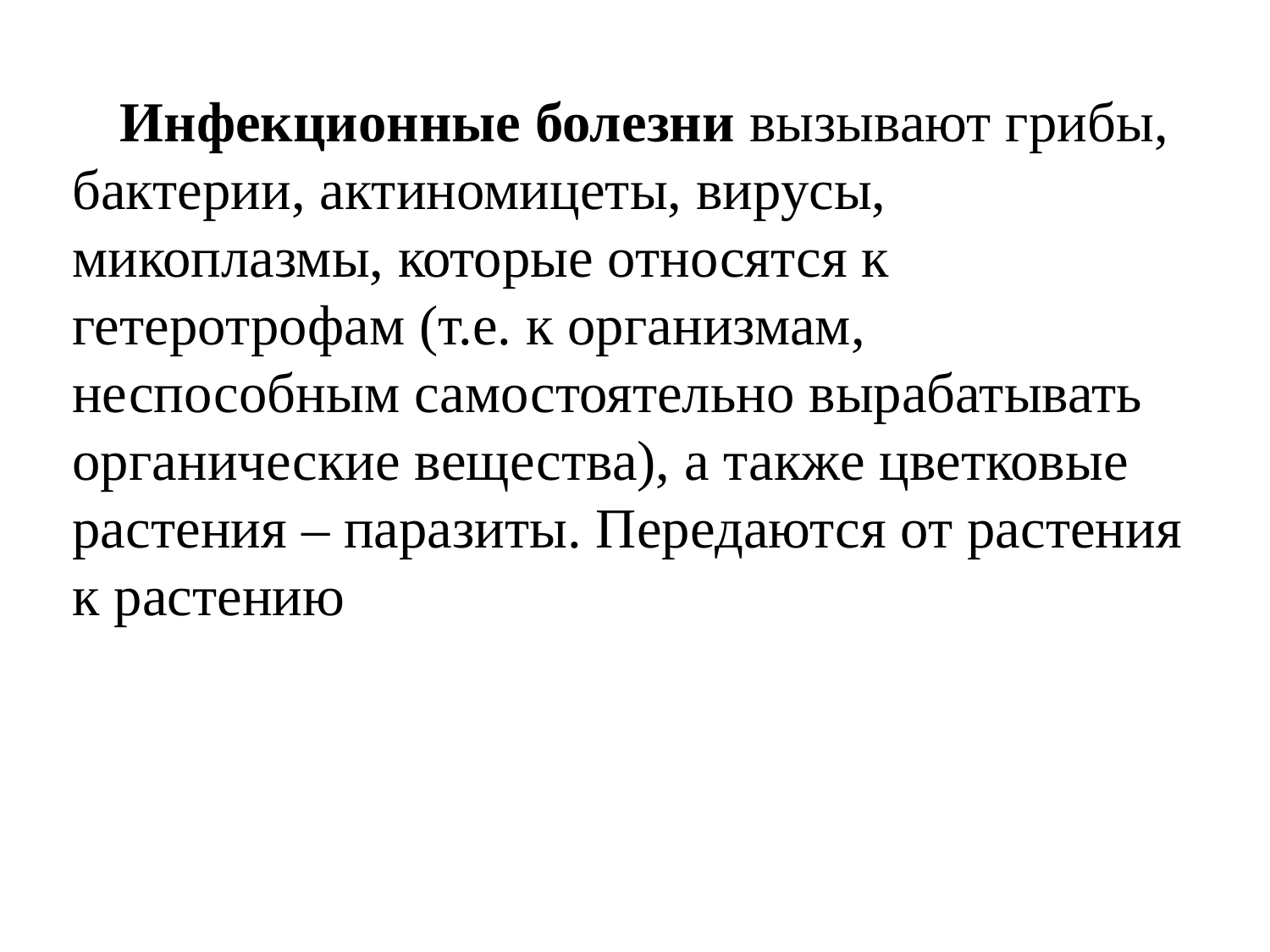

Инфекционные болезни вызывают грибы, бактерии, актиномицеты, вирусы, микоплазмы, которые относятся к гетеротрофам (т.е. к организмам, неспособным самостоятельно вырабатывать органические вещества), а также цветковые растения – паразиты. Передаются от растения к растению